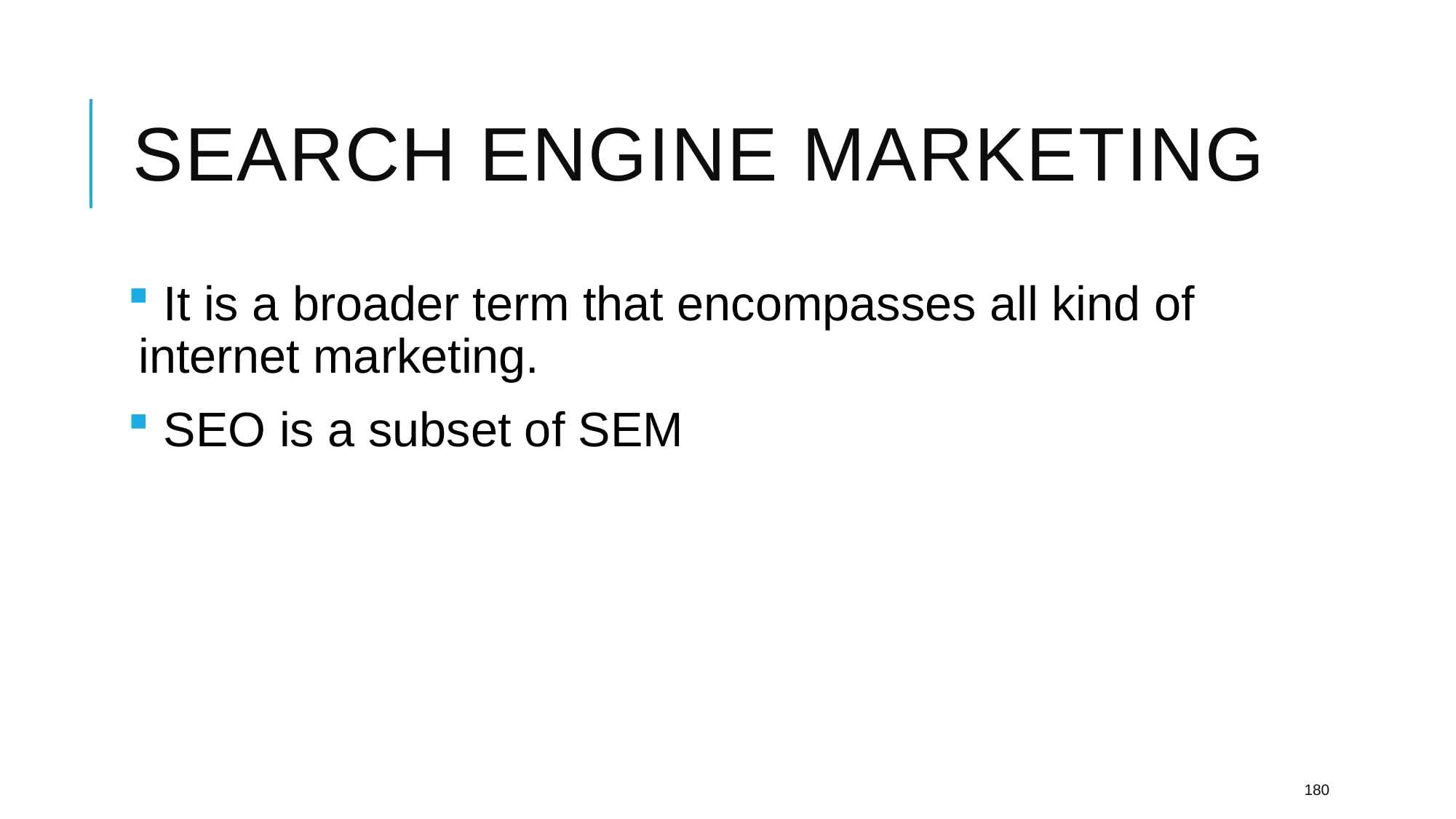

# Search engine marketing
 It is a broader term that encompasses all kind of internet marketing.
 SEO is a subset of SEM
180